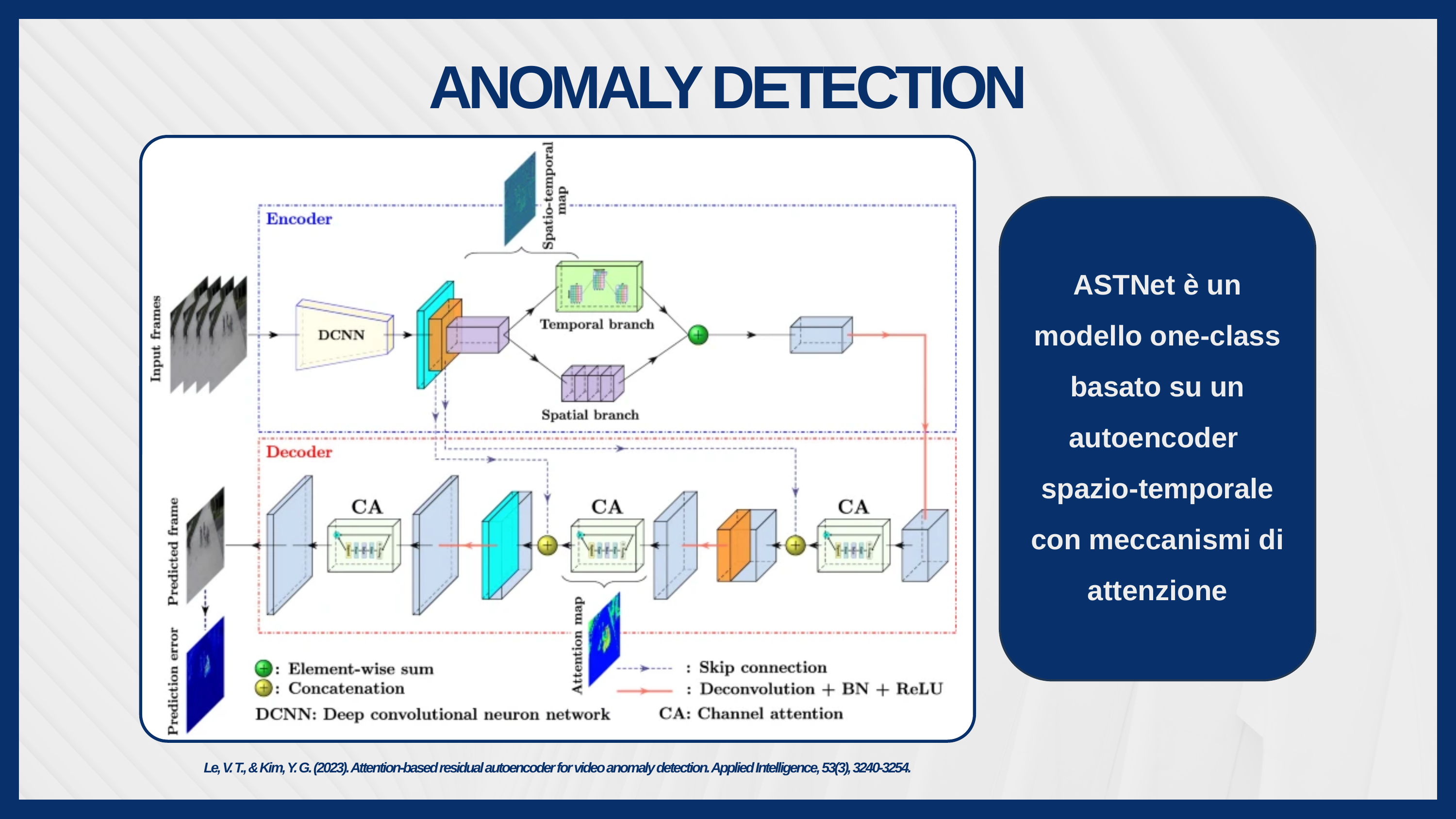

ANOMALY DETECTION

ASTNet è un modello one-class basato su un autoencoder
spazio-temporale con meccanismi di attenzione

Le, V. T., & Kim, Y. G. (2023). Attention-based residual autoencoder for video anomaly detection. Applied Intelligence, 53(3), 3240-3254.